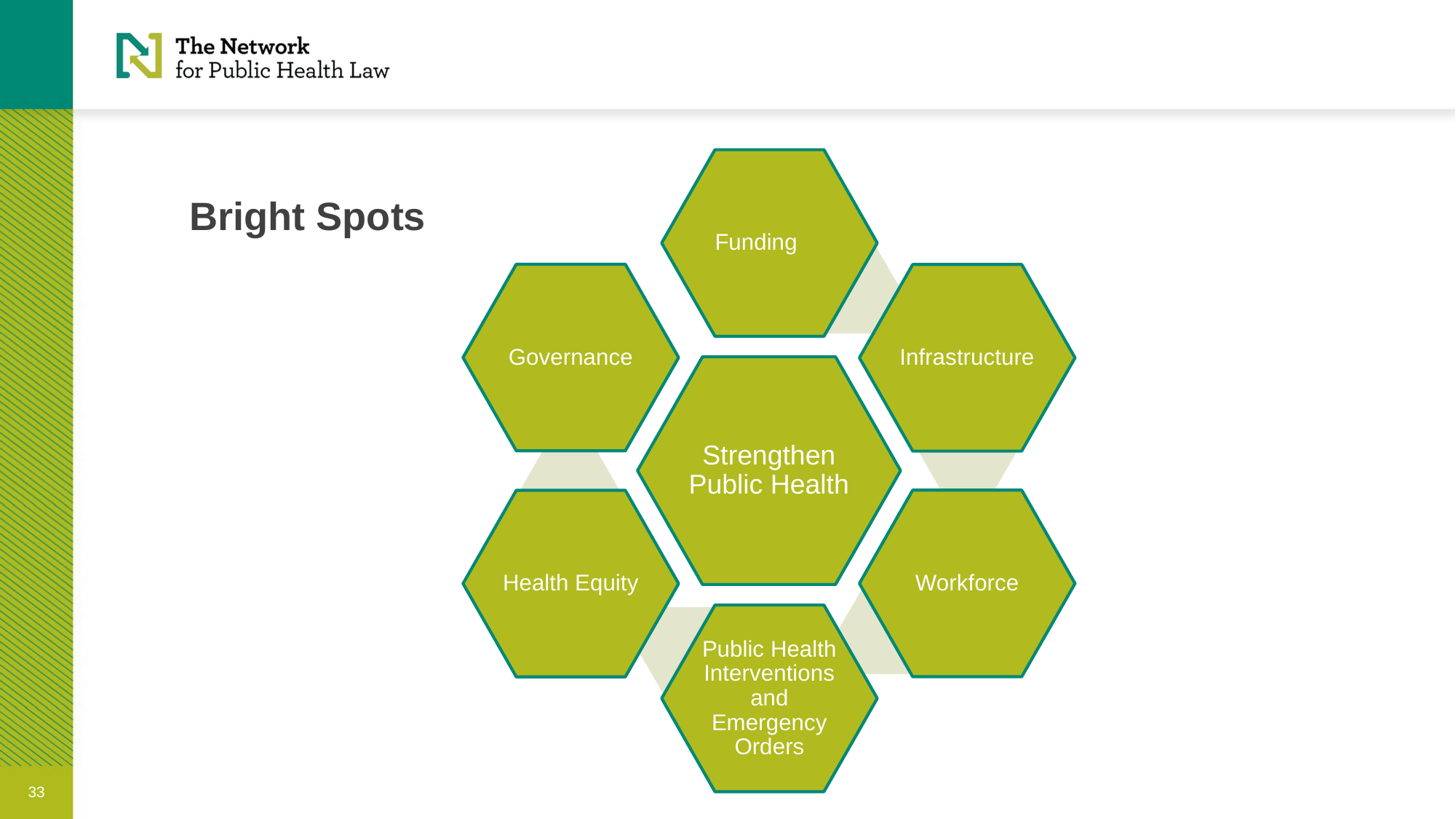

Strengthen Public Health
Funding
Infrastructure
Workforce
Public Health Interventions and Emergency Orders
Health Equity
Governance
# Bright Spots
33